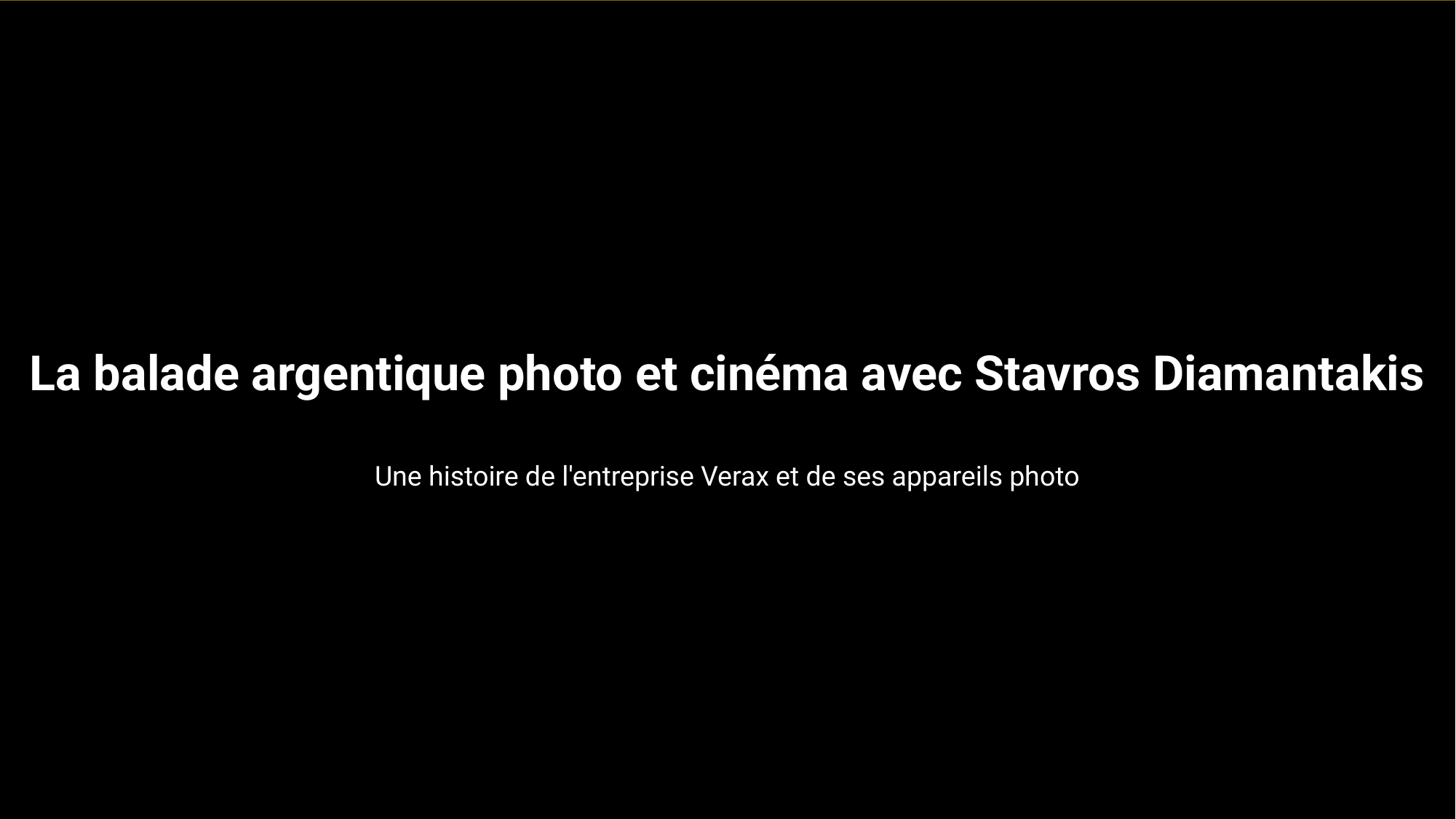

La balade argentique photo et cinéma avec Stavros Diamantakis
Une histoire de l'entreprise Verax et de ses appareils photo